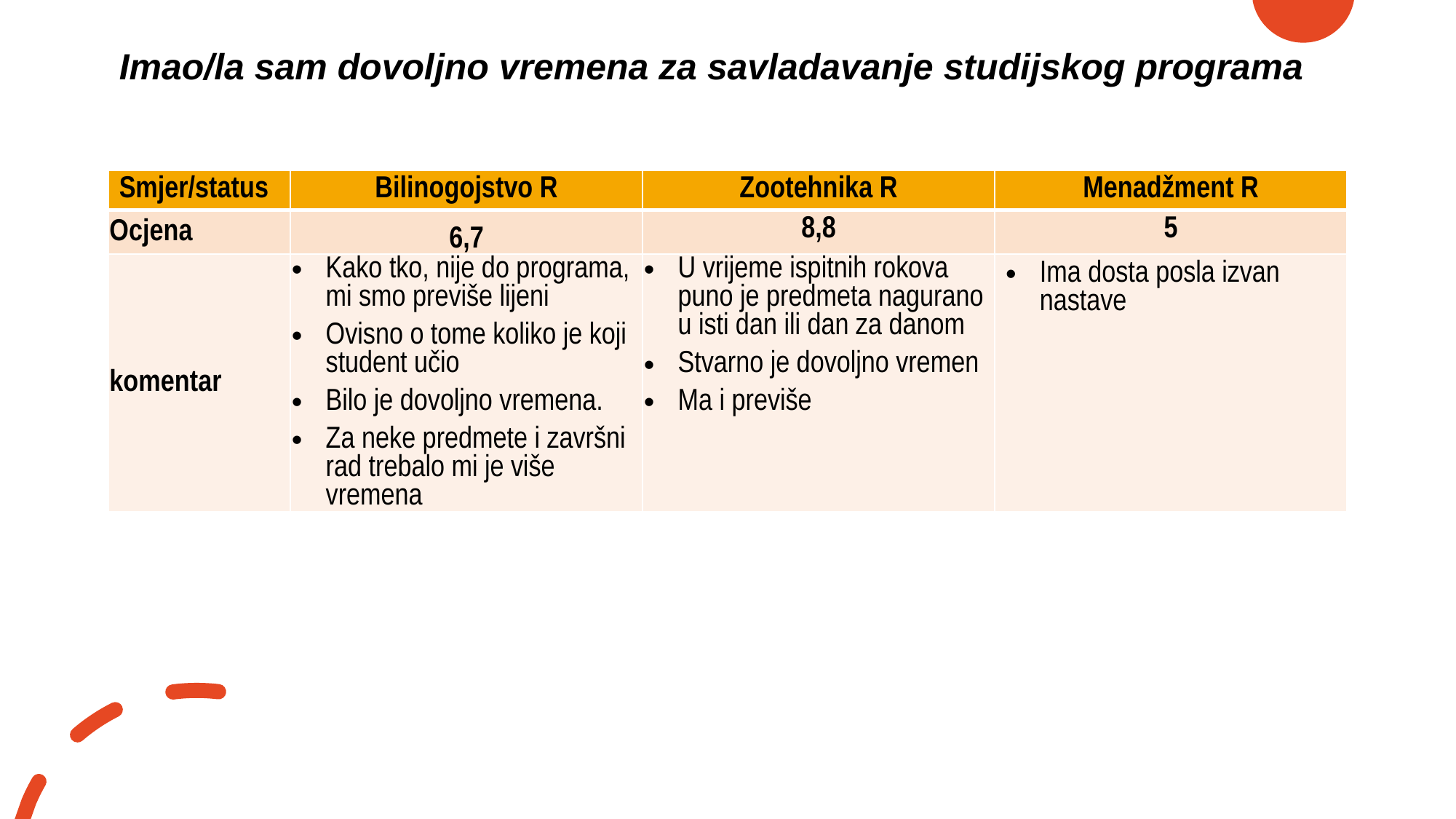

# Imao/la sam dovoljno vremena za savladavanje studijskog programa
| Smjer/status | Bilinogojstvo R | Zootehnika R | Menadžment R |
| --- | --- | --- | --- |
| Ocjena | 6,7 | 8,8 | 5 |
| komentar | Kako tko, nije do programa, mi smo previše lijeni Ovisno o tome koliko je koji student učio Bilo je dovoljno vremena. Za neke predmete i završni rad trebalo mi je više vremena | U vrijeme ispitnih rokova puno je predmeta nagurano u isti dan ili dan za danom Stvarno je dovoljno vremen Ma i previše | Ima dosta posla izvan nastave |